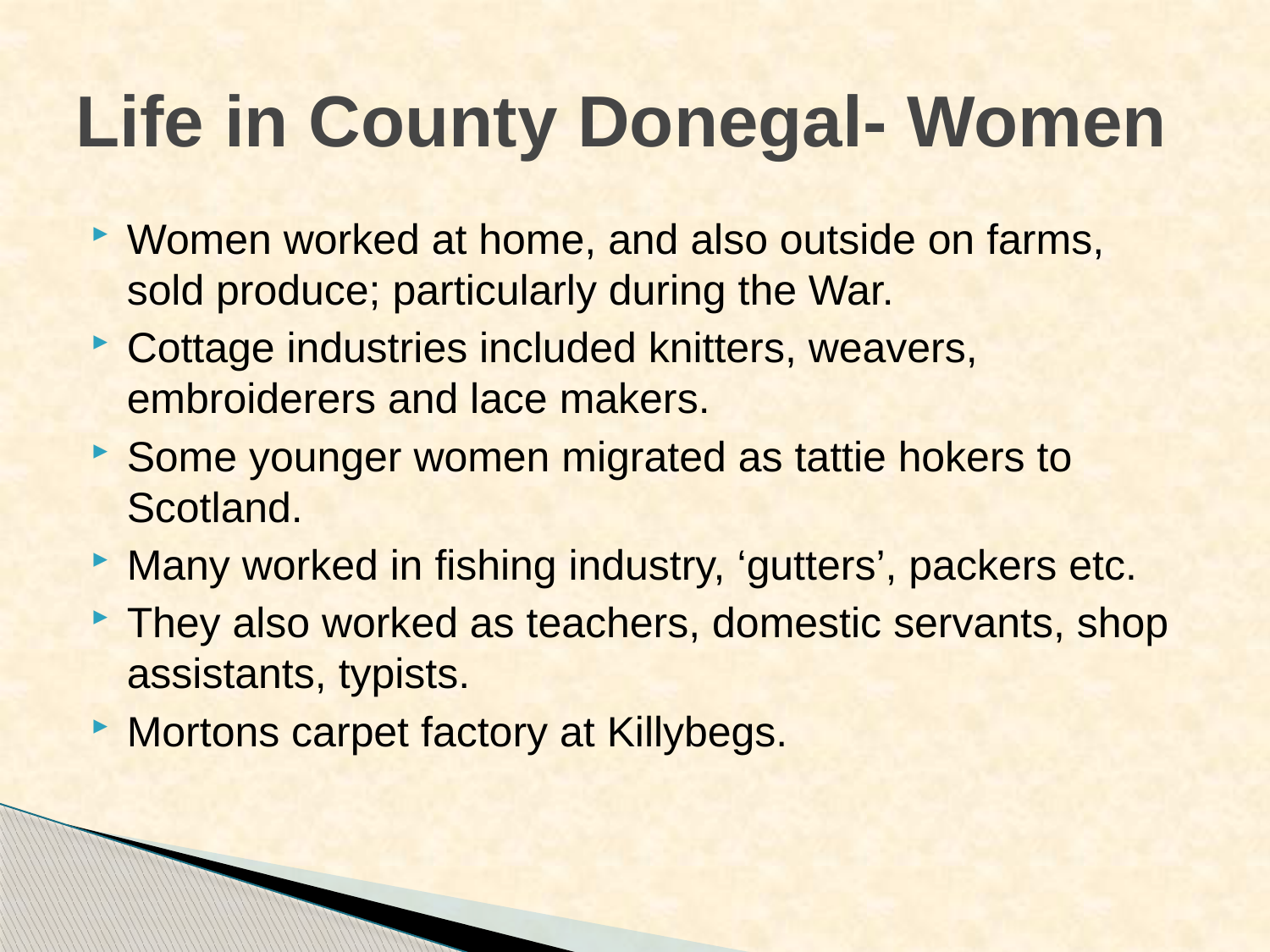

# Life in County Donegal- Women
Women worked at home, and also outside on farms, sold produce; particularly during the War.
Cottage industries included knitters, weavers, embroiderers and lace makers.
Some younger women migrated as tattie hokers to Scotland.
Many worked in fishing industry, ‘gutters’, packers etc.
They also worked as teachers, domestic servants, shop assistants, typists.
Mortons carpet factory at Killybegs.